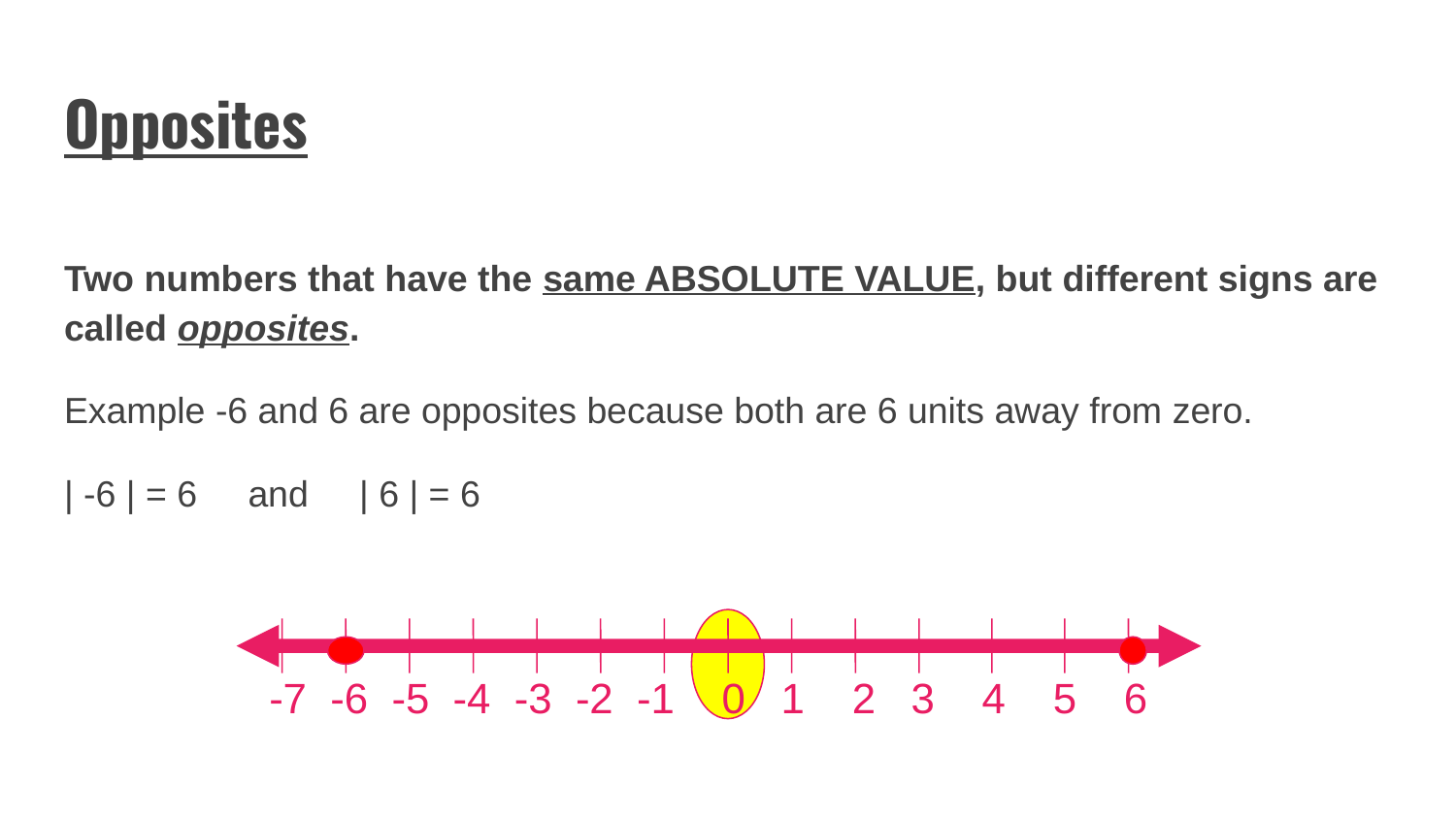

# Opposites
Two numbers that have the same ABSOLUTE VALUE, but different signs are called opposites.
Example -6 and 6 are opposites because both are 6 units away from zero.
| -6 | = 6     and     | 6 | = 6

-7  -6  -5  -4  -3  -2  -1    0   1    2   3    4    5    6